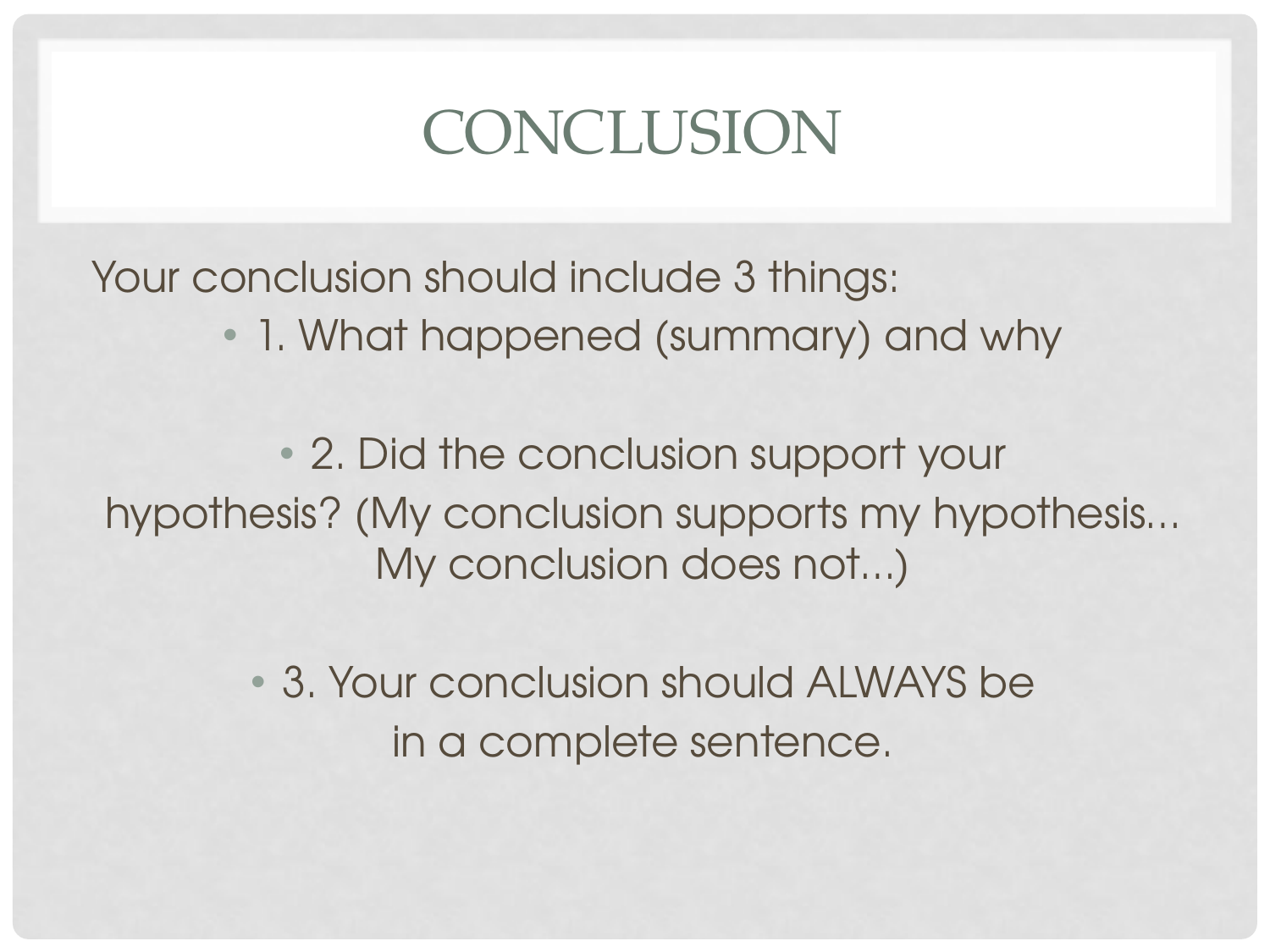

# Conclusion
Your conclusion should include 3 things:
1. What happened (summary) and why

2. Did the conclusion support your
hypothesis? (My conclusion supports my hypothesis…My conclusion does not…)

3. Your conclusion should ALWAYS be
in a complete sentence.